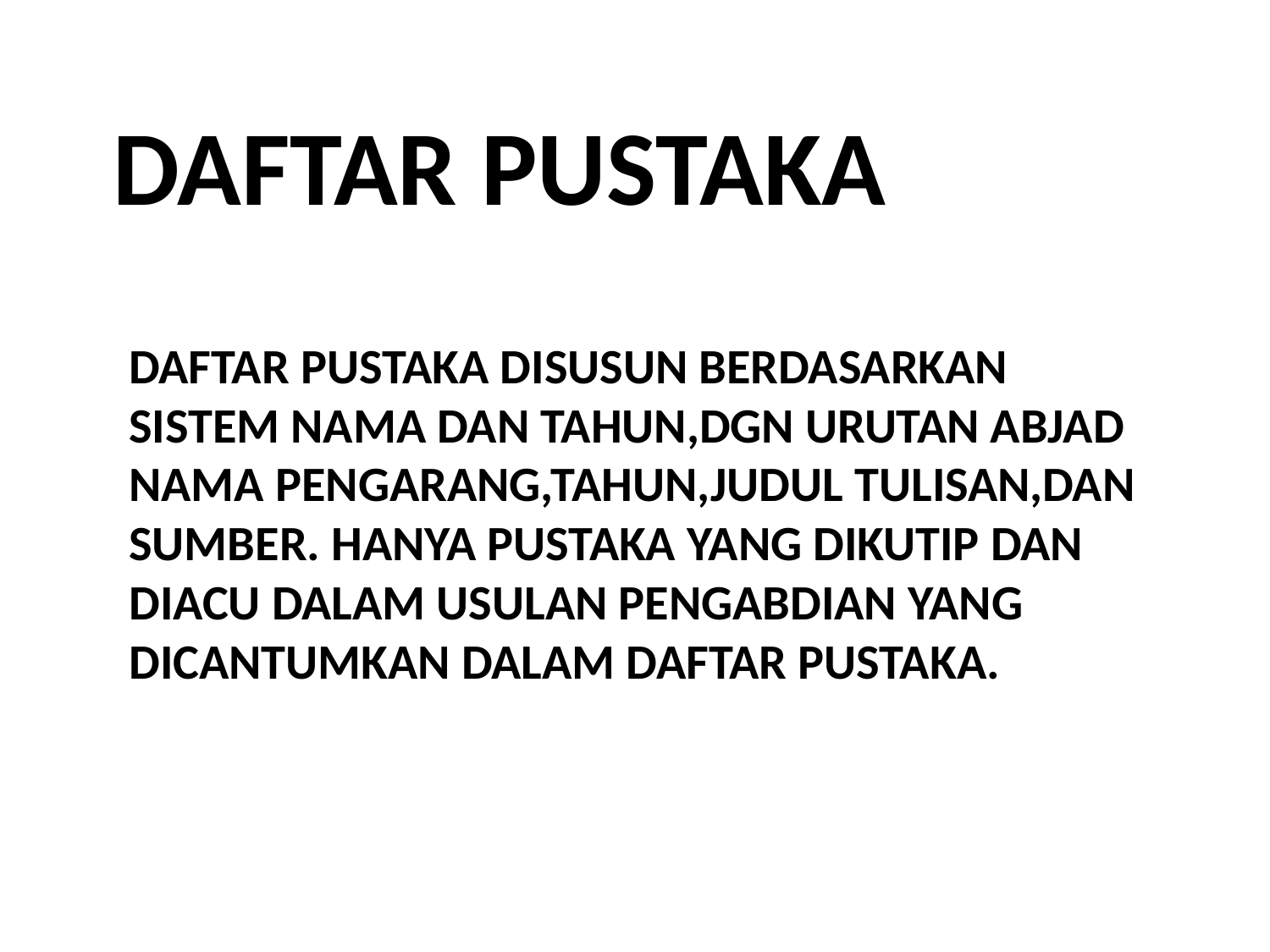

DAFTAR PUSTAKA
# DAFTAR PUSTAKA DISUSUN BERDASARKAN SISTEM NAMA DAN TAHUN,DGN URUTAN ABJAD NAMA PENGARANG,TAHUN,JUDUL TULISAN,DAN SUMBER. Hanya pustaka yang dikutip dan diacu dalam usulan pengabdian yang dicantumkan dalam daftar pustaka.